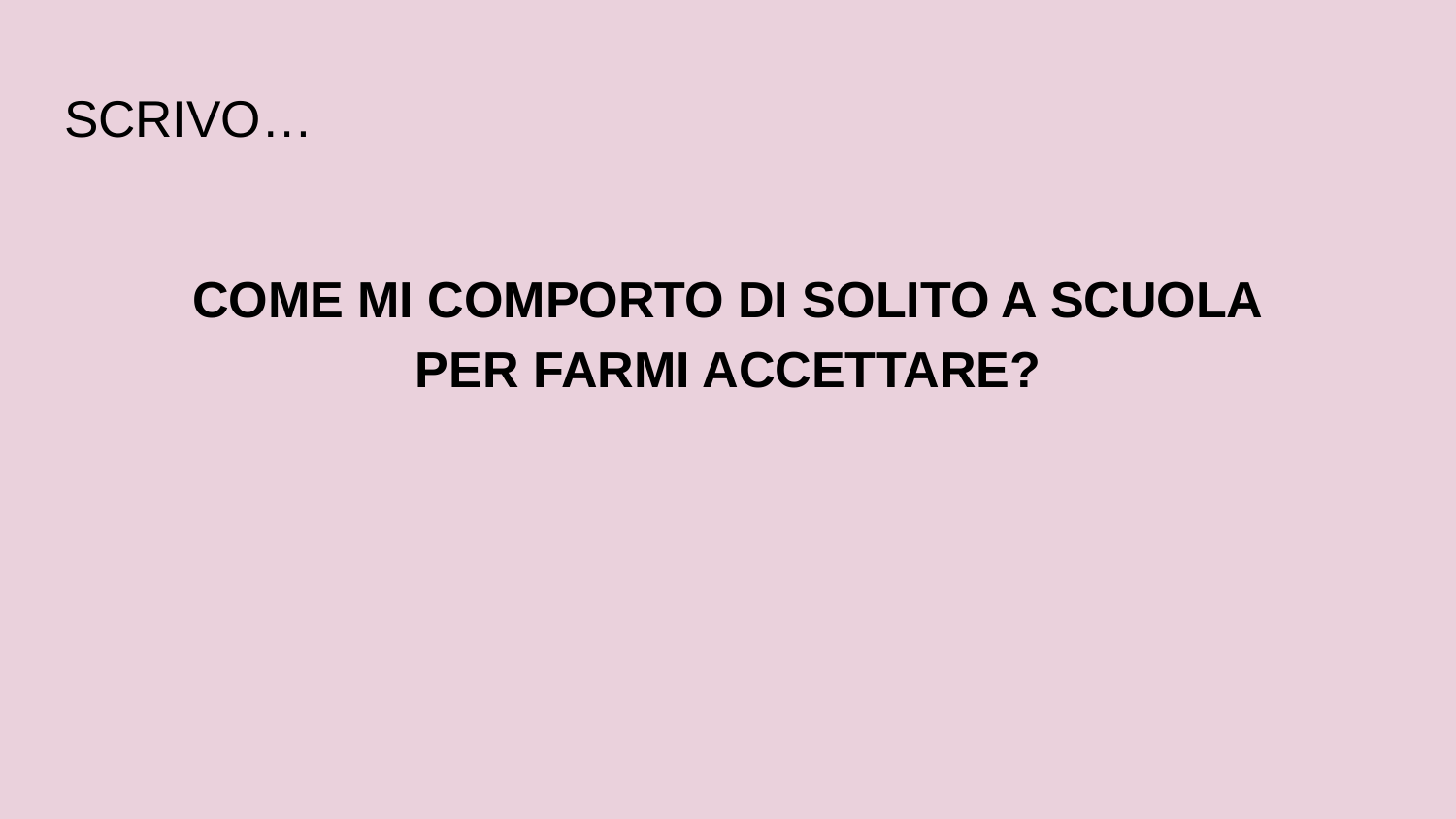

# SCRIVO…

COME MI COMPORTO DI SOLITO A SCUOLA
PER FARMI ACCETTARE?